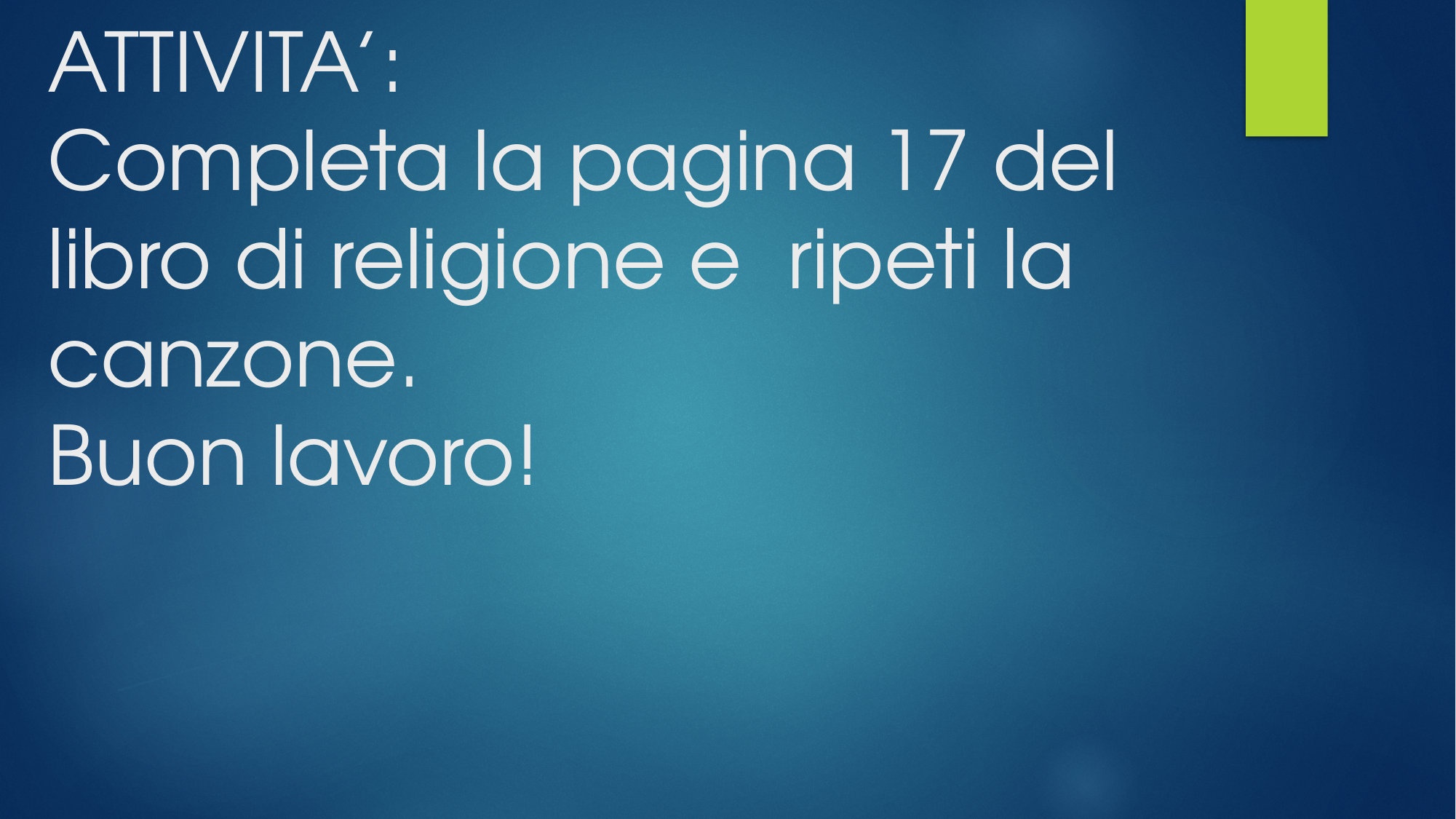

# ATTIVITA’: Completa la pagina 17 del libro di religione e  ripeti la canzone. Buon lavoro!